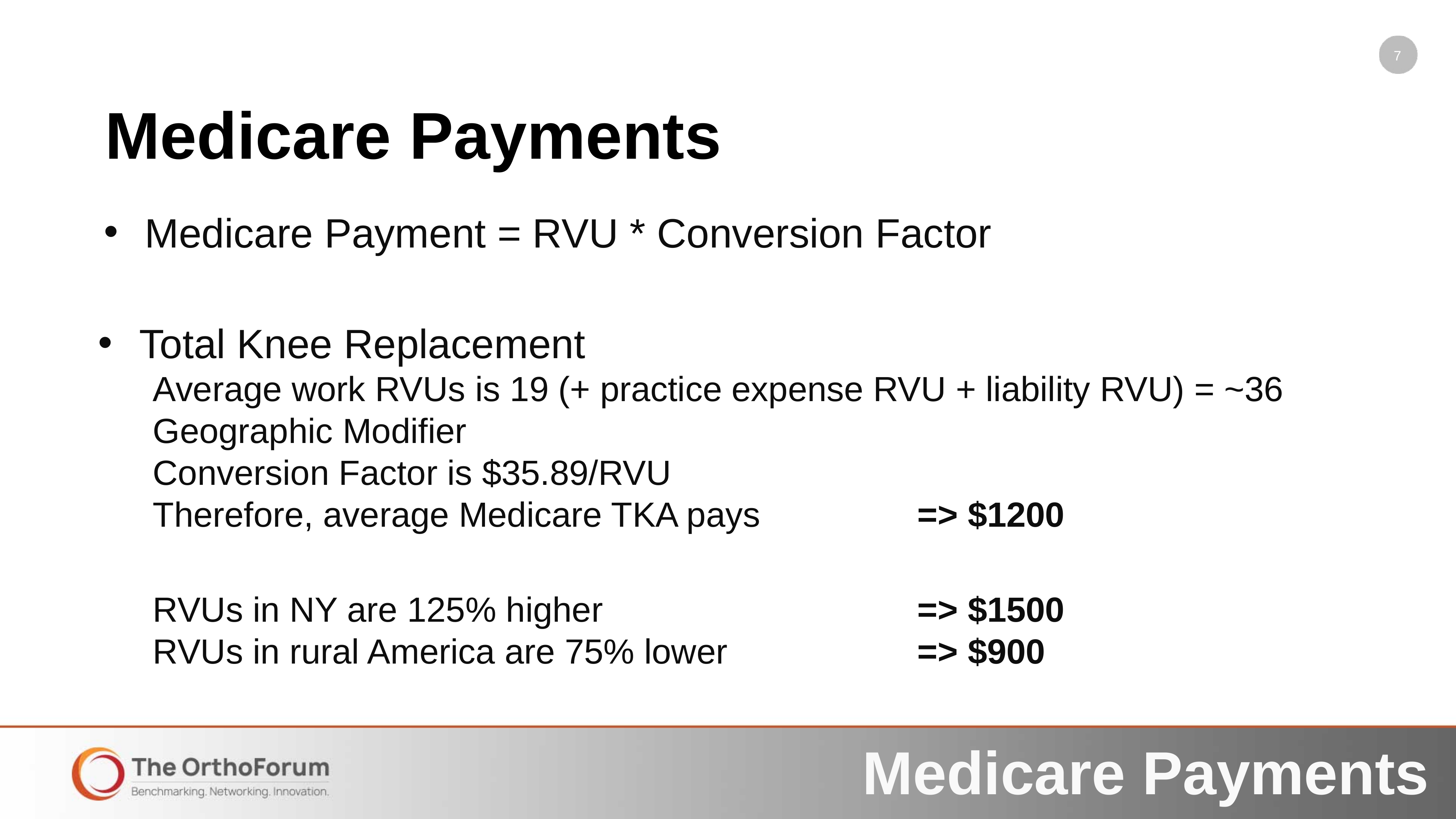

Medicare Payments
Medicare Payment = RVU * Conversion Factor
Total Knee Replacement
Average work RVUs is 19 (+ practice expense RVU + liability RVU) = ~36
Geographic Modifier
Conversion Factor is $35.89/RVU
Therefore, average Medicare TKA pays 			=> $1200

RVUs in NY are 125% higher 			           	 	=> $1500
RVUs in rural America are 75% lower 			  	=> $900

Medicare Payments